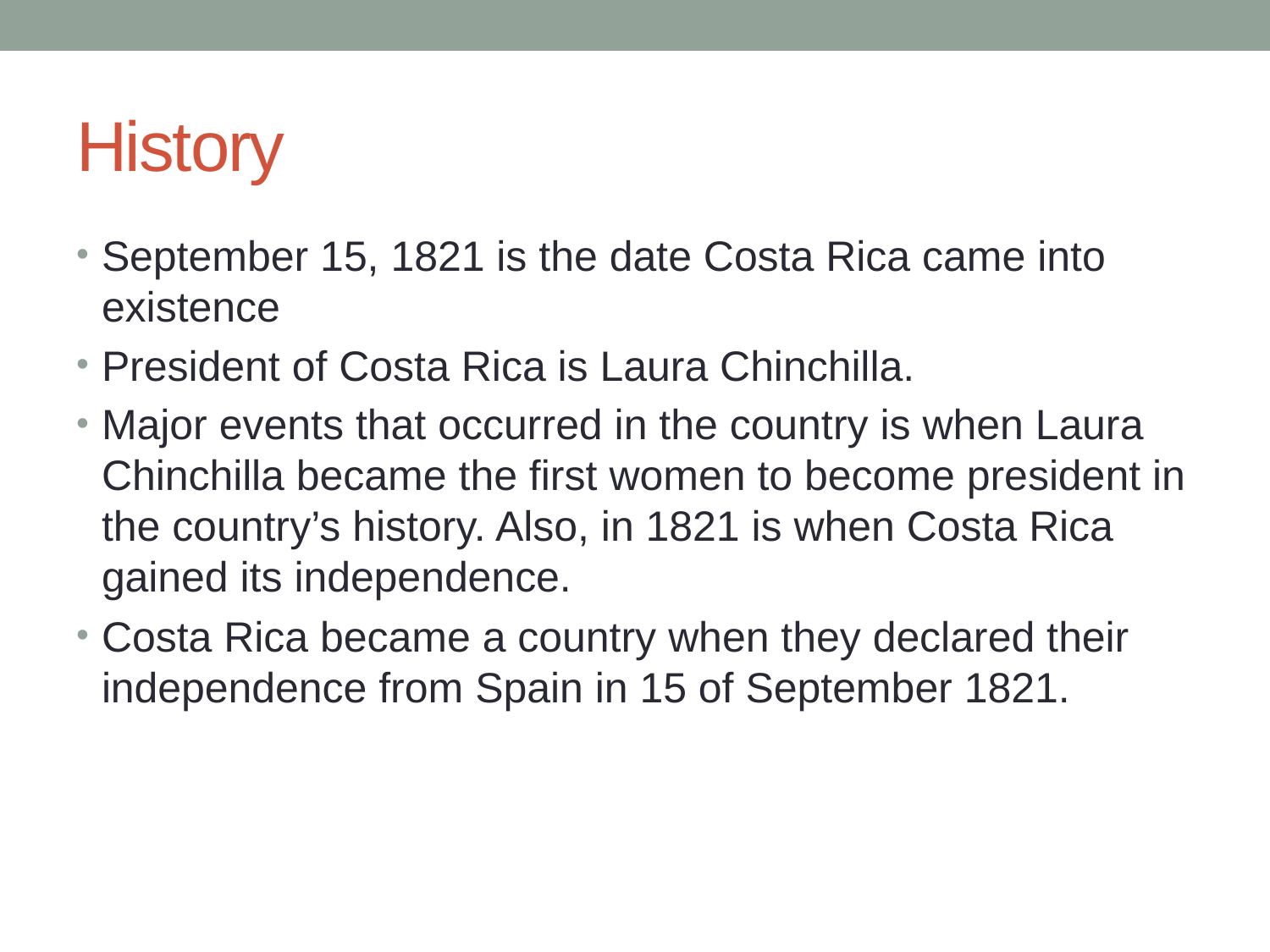

# History
September 15, 1821 is the date Costa Rica came into existence
President of Costa Rica is Laura Chinchilla.
Major events that occurred in the country is when Laura Chinchilla became the first women to become president in the country’s history. Also, in 1821 is when Costa Rica gained its independence.
Costa Rica became a country when they declared their independence from Spain in 15 of September 1821.